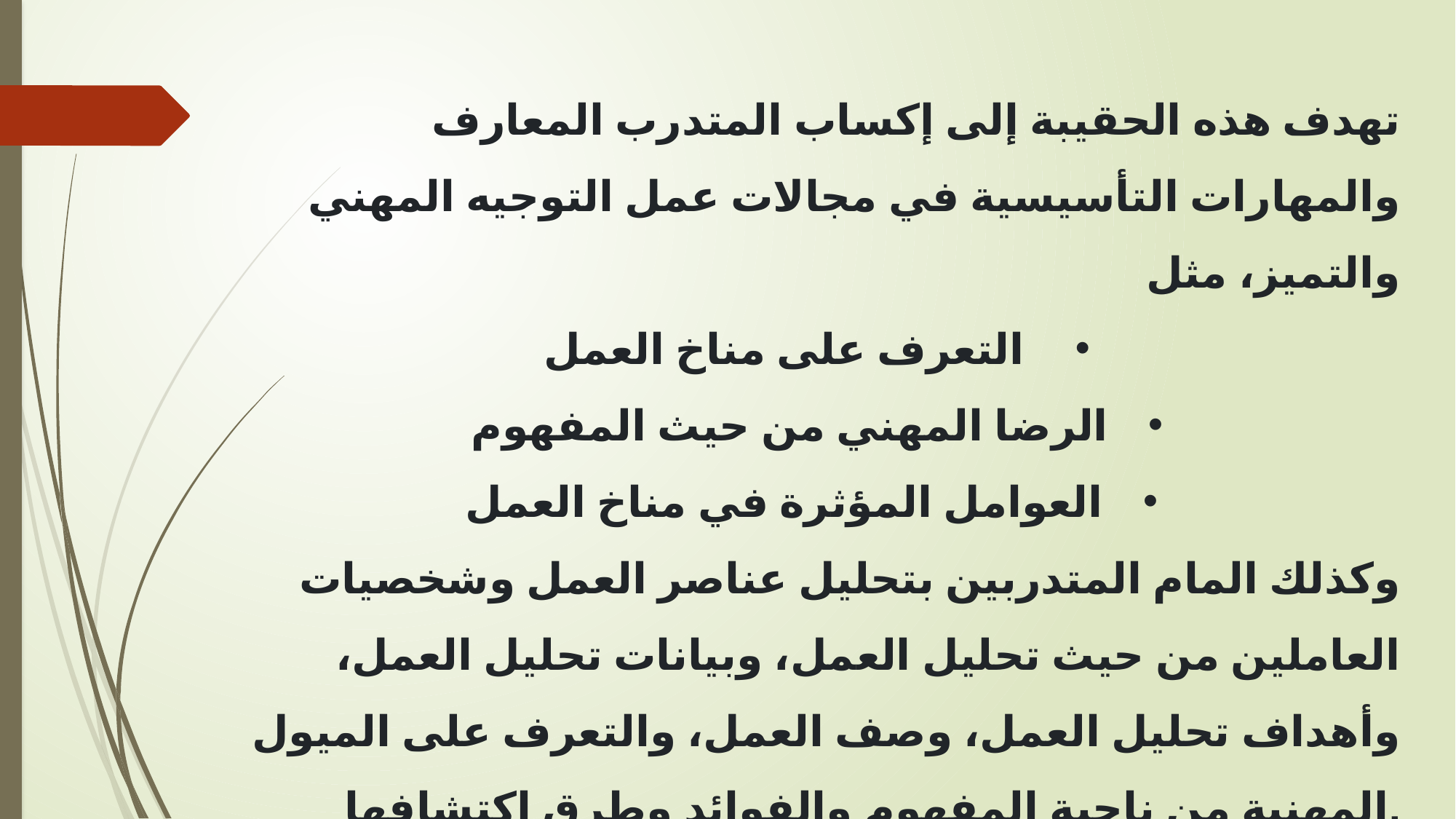

تهدف هذه الحقيبة إلى إكساب المتدرب المعارف والمهارات التأسيسية في مجالات عمل التوجيه المهني والتميز، مثل
 التعرف على مناخ العمل
الرضا المهني من حيث المفهوم
العوامل المؤثرة في مناخ العمل
وكذلك المام المتدربين بتحليل عناصر العمل وشخصيات العاملين من حيث تحليل العمل، وبيانات تحليل العمل، وأهداف تحليل العمل، وصف العمل، والتعرف على الميول المهنية من ناحية المفهوم والفوائد وطرق اكتشافها.